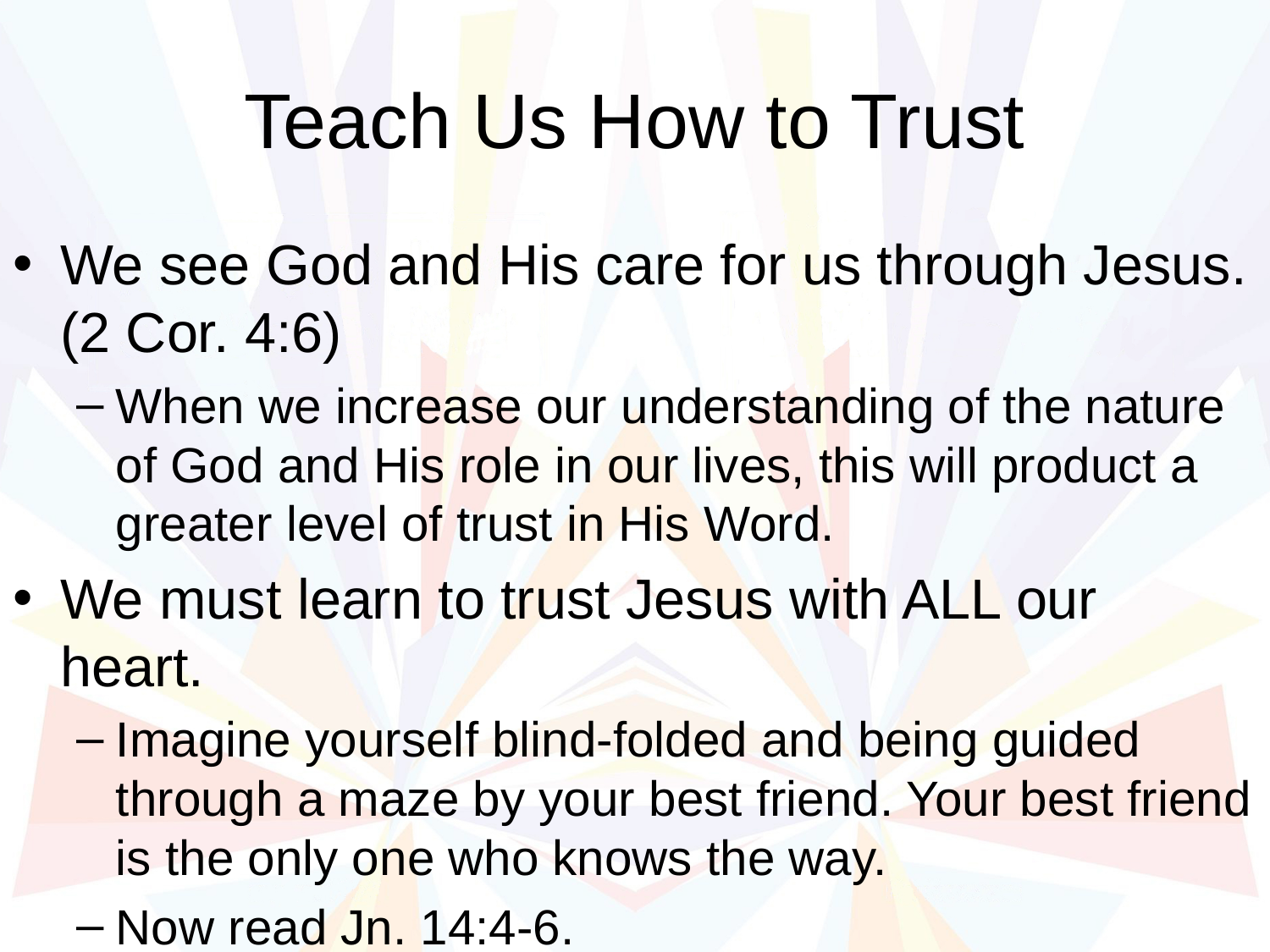

# Teach Us How to Trust
We see God and His care for us through Jesus.
(2 Cor. 4:6)
When we increase our understanding of the nature of God and His role in our lives, this will product a greater level of trust in His Word.
We must learn to trust Jesus with ALL our heart.
Imagine yourself blind-folded and being guided through a maze by your best friend. Your best friend is the only one who knows the way.
Now read Jn. 14:4-6.